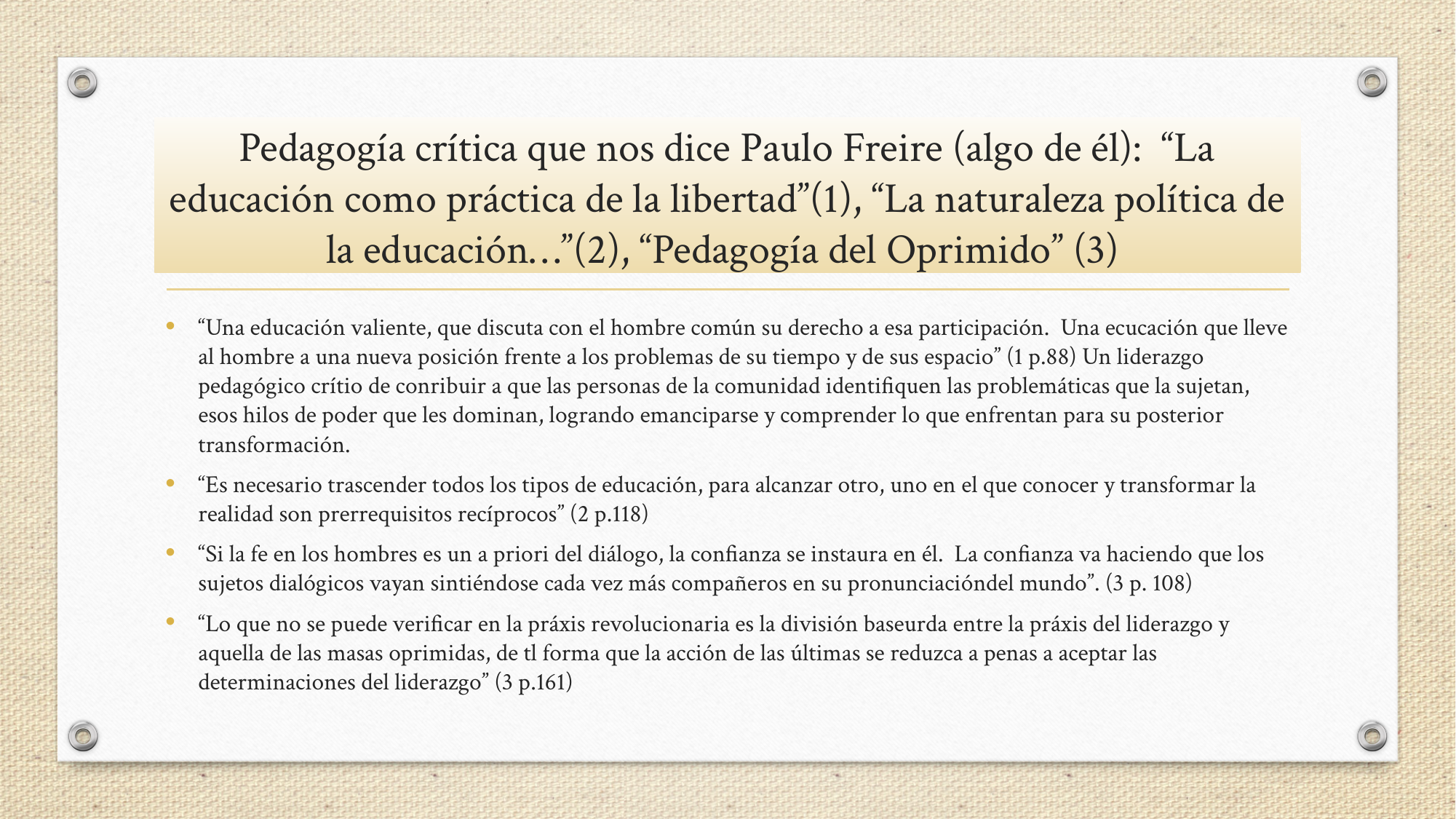

# Pedagogía crítica que nos dice Paulo Freire (algo de él):  “La educación como práctica de la libertad”(1), “La naturaleza política de la educación…”(2), “Pedagogía del Oprimido” (3)
“Una educación valiente, que discuta con el hombre común su derecho a esa participación.  Una ecucación que lleve al hombre a una nueva posición frente a los problemas de su tiempo y de sus espacio” (1 p.88) Un liderazgo pedagógico crítio de conribuir a que las personas de la comunidad identifiquen las problemáticas que la sujetan, esos hilos de poder que les dominan, logrando emanciparse y comprender lo que enfrentan para su posterior transformación.
“Es necesario trascender todos los tipos de educación, para alcanzar otro, uno en el que conocer y transformar la realidad son prerrequisitos recíprocos” (2 p.118)
“Si la fe en los hombres es un a priori del diálogo, la confianza se instaura en él.  La confianza va haciendo que los sujetos dialógicos vayan sintiéndose cada vez más compañeros en su pronunciacióndel mundo”. (3 p. 108)
“Lo que no se puede verificar en la práxis revolucionaria es la división baseurda entre la práxis del liderazgo y aquella de las masas oprimidas, de tl forma que la acción de las últimas se reduzca a penas a aceptar las determinaciones del liderazgo” (3 p.161)